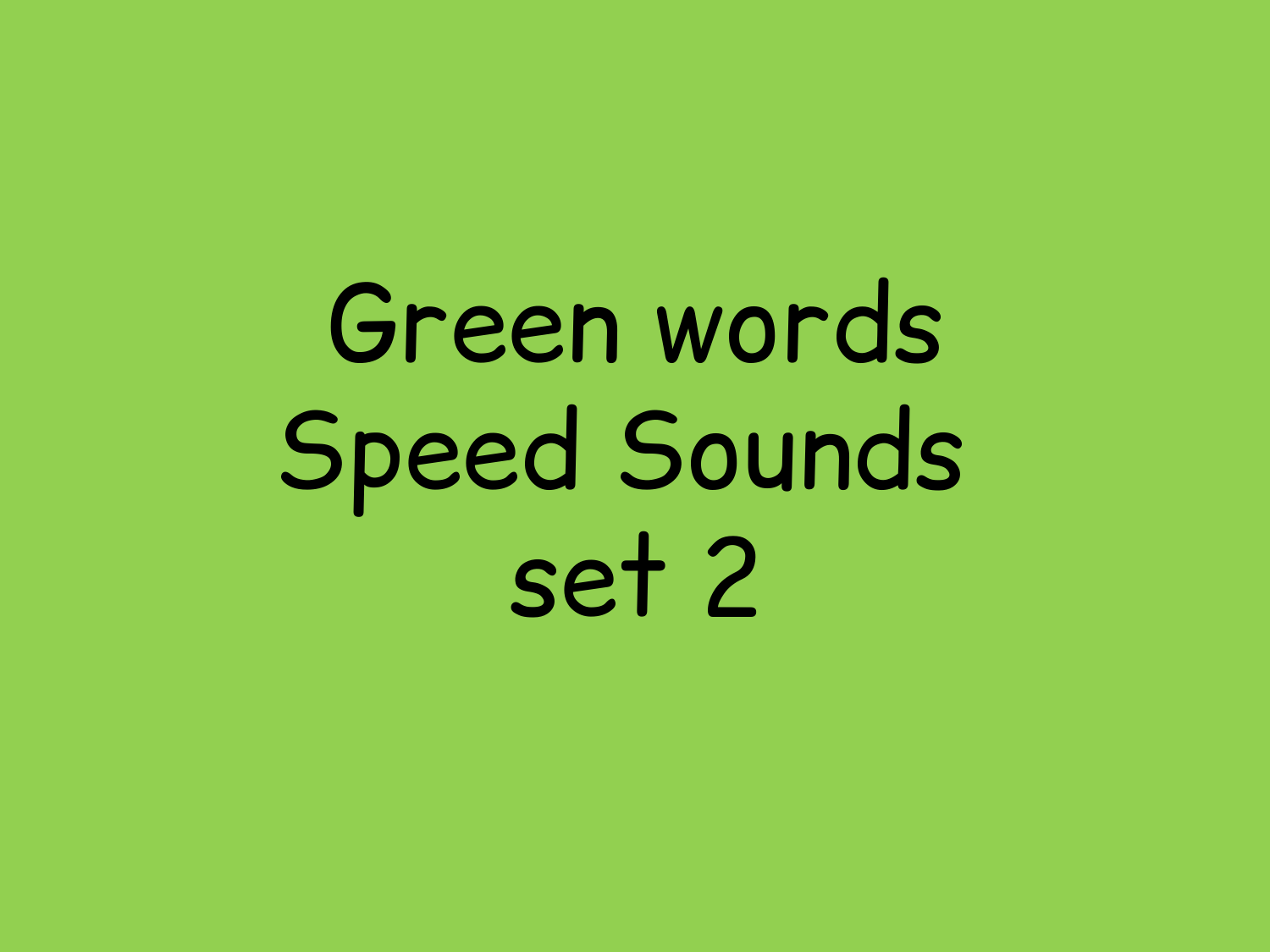

# Green words Speed Sounds set 2